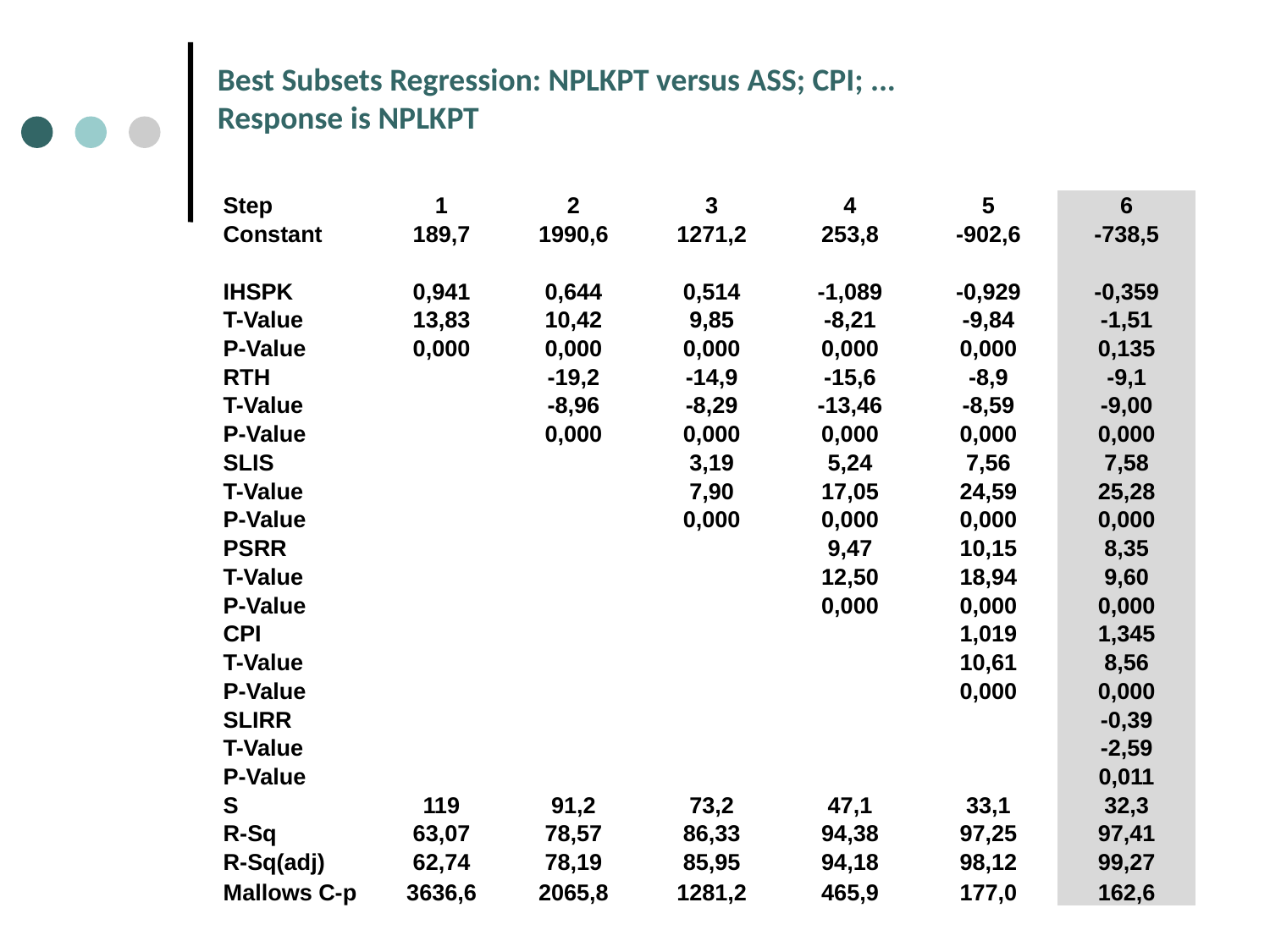

Best Subsets Regression: NPLKPT versus ASS; CPI; ...
Response is NPLKPT
| Step | 1 | 2 | 3 | 4 | 5 | 6 |
| --- | --- | --- | --- | --- | --- | --- |
| Constant | 189,7 | 1990,6 | 1271,2 | 253,8 | -902,6 | -738,5 |
|  |  |  |  |  |  |  |
| IHSPK | 0,941 | 0,644 | 0,514 | -1,089 | -0,929 | -0,359 |
| T-Value | 13,83 | 10,42 | 9,85 | -8,21 | -9,84 | -1,51 |
| P-Value | 0,000 | 0,000 | 0,000 | 0,000 | 0,000 | 0,135 |
| RTH |  | -19,2 | -14,9 | -15,6 | -8,9 | -9,1 |
| T-Value |  | -8,96 | -8,29 | -13,46 | -8,59 | -9,00 |
| P-Value |  | 0,000 | 0,000 | 0,000 | 0,000 | 0,000 |
| SLIS |  |  | 3,19 | 5,24 | 7,56 | 7,58 |
| T-Value |  |  | 7,90 | 17,05 | 24,59 | 25,28 |
| P-Value |  |  | 0,000 | 0,000 | 0,000 | 0,000 |
| PSRR |  |  |  | 9,47 | 10,15 | 8,35 |
| T-Value |  |  |  | 12,50 | 18,94 | 9,60 |
| P-Value |  |  |  | 0,000 | 0,000 | 0,000 |
| CPI |  |  |  |  | 1,019 | 1,345 |
| T-Value |  |  |  |  | 10,61 | 8,56 |
| P-Value |  |  |  |  | 0,000 | 0,000 |
| SLIRR |  |  |  |  |  | -0,39 |
| T-Value |  |  |  |  |  | -2,59 |
| P-Value |  |  |  |  |  | 0,011 |
| S | 119 | 91,2 | 73,2 | 47,1 | 33,1 | 32,3 |
| R-Sq | 63,07 | 78,57 | 86,33 | 94,38 | 97,25 | 97,41 |
| R-Sq(adj) | 62,74 | 78,19 | 85,95 | 94,18 | 98,12 | 99,27 |
| Mallows C-p | 3636,6 | 2065,8 | 1281,2 | 465,9 | 177,0 | 162,6 |